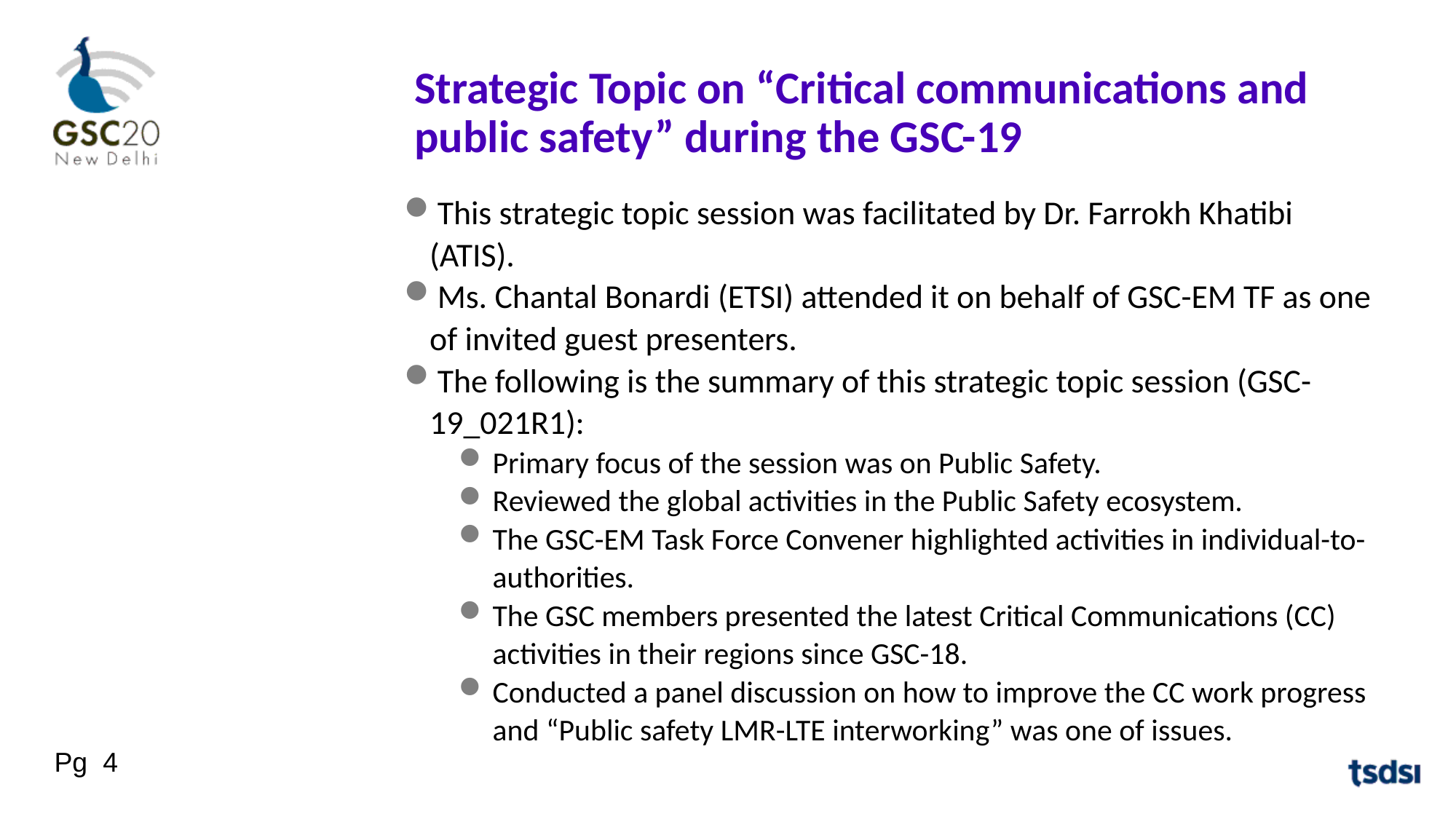

Strategic Topic on “Critical communications and public safety” during the GSC-19
This strategic topic session was facilitated by Dr. Farrokh Khatibi (ATIS).
Ms. Chantal Bonardi (ETSI) attended it on behalf of GSC-EM TF as one of invited guest presenters.
The following is the summary of this strategic topic session (GSC-19_021R1):
Primary focus of the session was on Public Safety.
Reviewed the global activities in the Public Safety ecosystem.
The GSC-EM Task Force Convener highlighted activities in individual-to-authorities.
The GSC members presented the latest Critical Communications (CC) activities in their regions since GSC-18.
Conducted a panel discussion on how to improve the CC work progress and “Public safety LMR-LTE interworking” was one of issues.
Pg  4